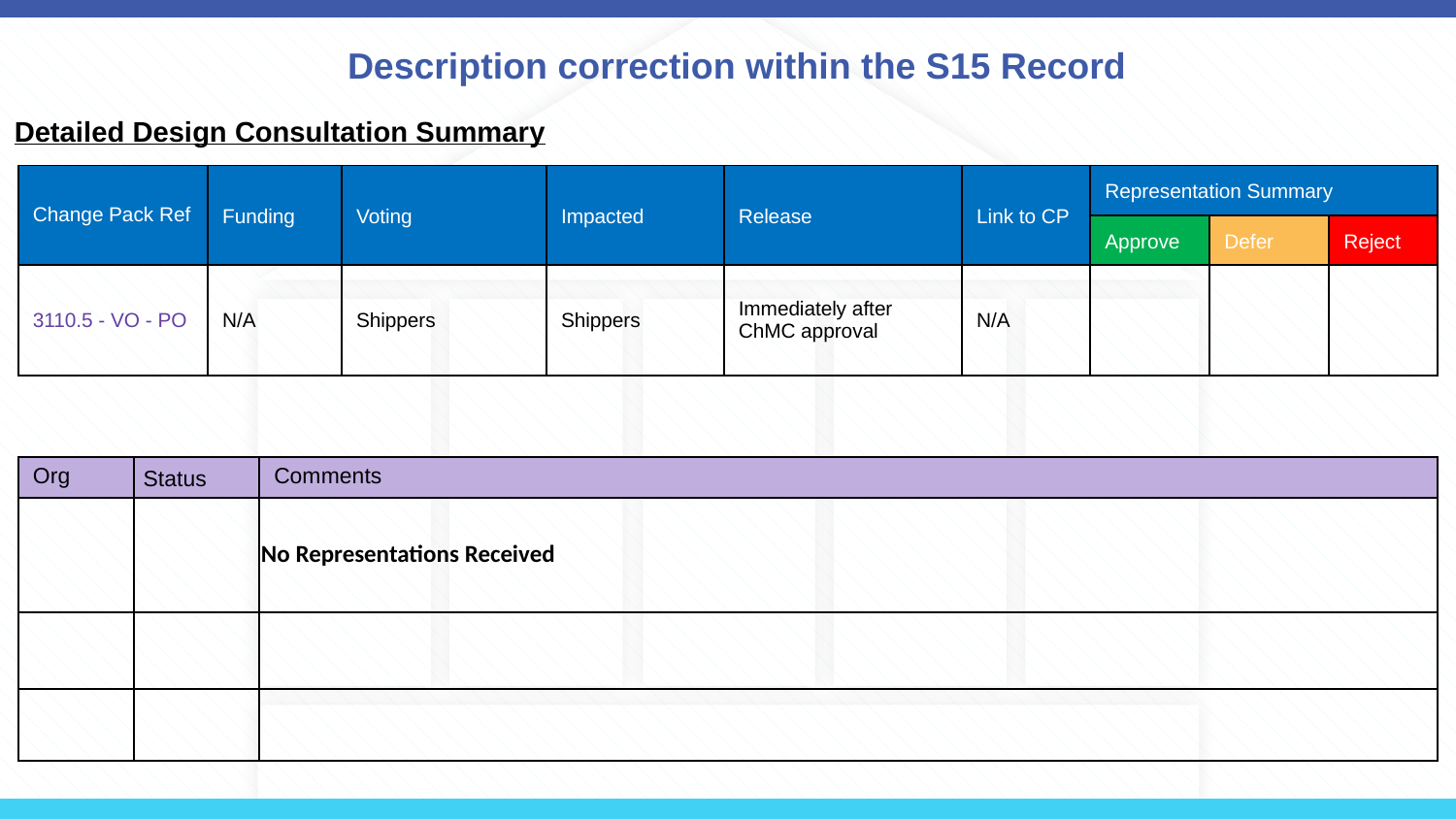

# Description correction within the S15 Record
Detailed Design Consultation Summary
| Change Pack Ref | Funding | Voting | Impacted | Release | Link to CP | Representation Summary |  |  |
| --- | --- | --- | --- | --- | --- | --- | --- | --- |
|  |  |  |  |  |  | Approve | Defer | Reject |
| 3110.5 - VO - PO | N/A | Shippers | Shippers | Immediately after ChMC approval | N/A |  |  |  |
| Org | Status | Comments |
| --- | --- | --- |
|  |  | No Representations Received |
|  |  |  |
|  |  |  |